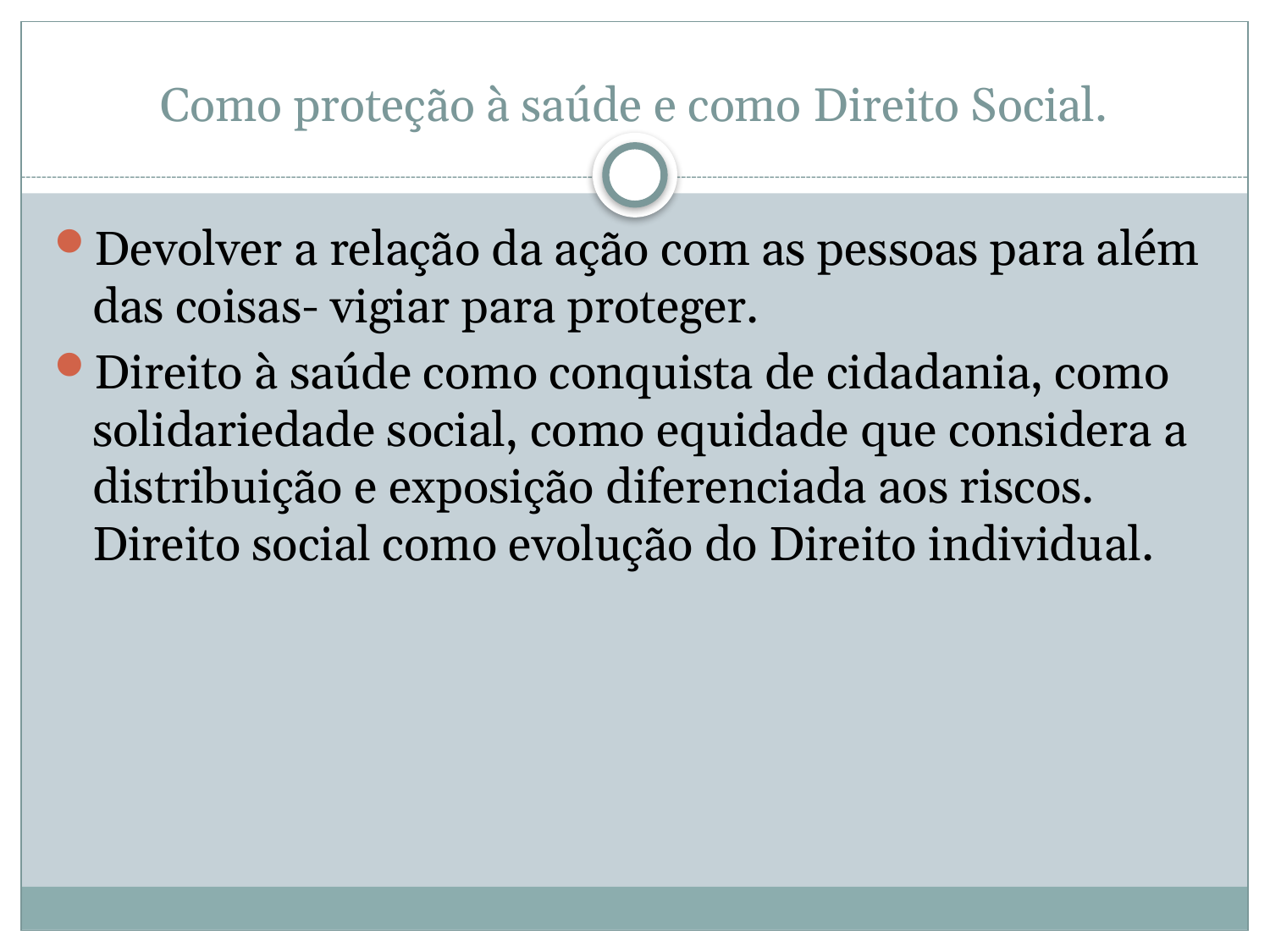

# Como proteção à saúde e como Direito Social.
Devolver a relação da ação com as pessoas para além das coisas- vigiar para proteger.
Direito à saúde como conquista de cidadania, como solidariedade social, como equidade que considera a distribuição e exposição diferenciada aos riscos. Direito social como evolução do Direito individual.